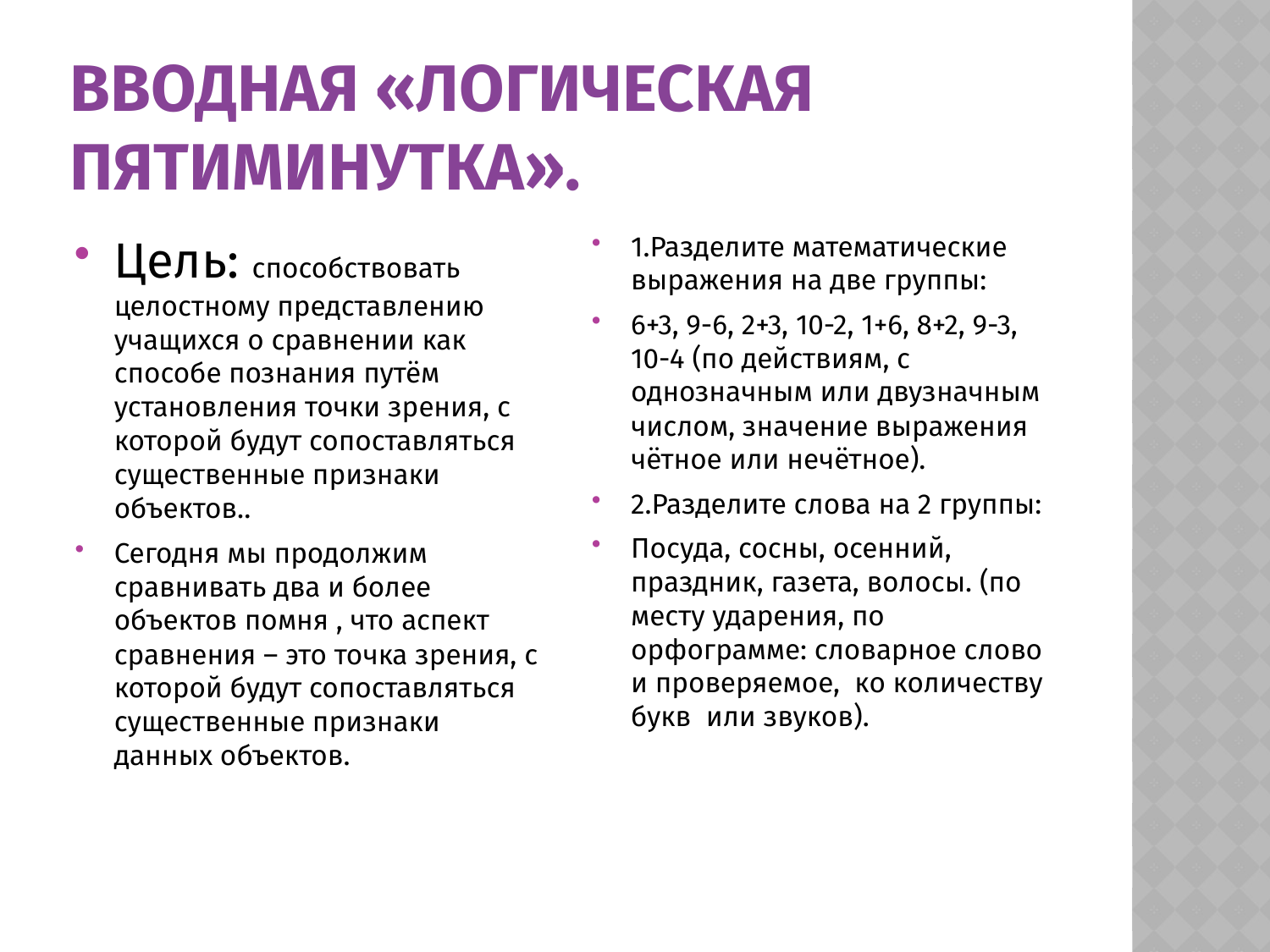

# Вводная «логическая пятиминутка».
Цель: способствовать целостному представлению учащихся о сравнении как способе познания путём установления точки зрения, с которой будут сопоставляться существенные признаки объектов..
Сегодня мы продолжим сравнивать два и более объектов помня , что аспект сравнения – это точка зрения, с которой будут сопоставляться существенные признаки данных объектов.
1.Разделите математические выражения на две группы:
6+3, 9-6, 2+3, 10-2, 1+6, 8+2, 9-3, 10-4 (по действиям, с однозначным или двузначным числом, значение выражения чётное или нечётное).
2.Разделите слова на 2 группы:
Посуда, сосны, осенний, праздник, газета, волосы. (по месту ударения, по орфограмме: словарное слово и проверяемое,  ко количеству букв  или звуков).